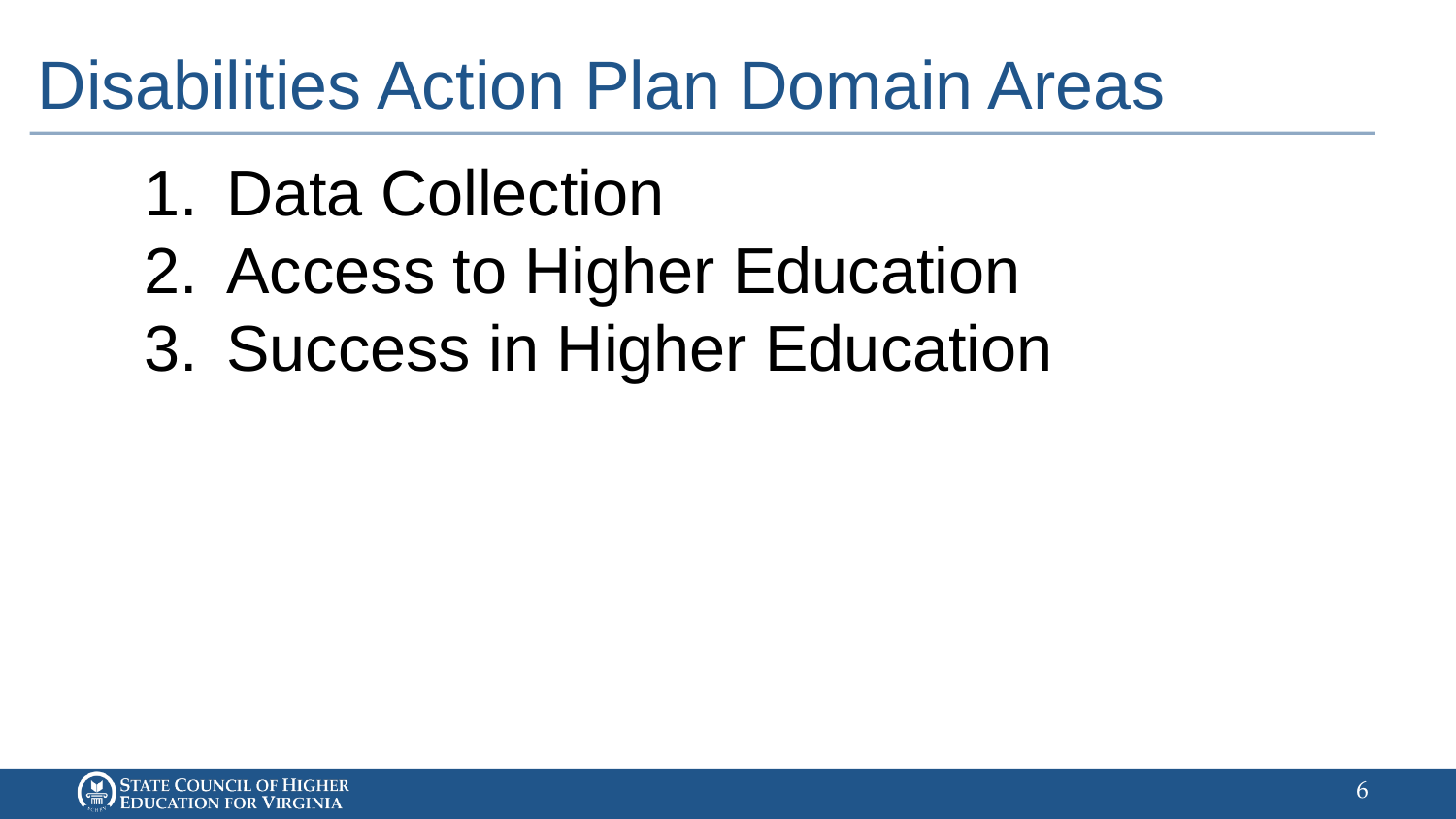

# Disabilities Action Plan Domain Areas
Data Collection
Access to Higher Education
Success in Higher Education
6